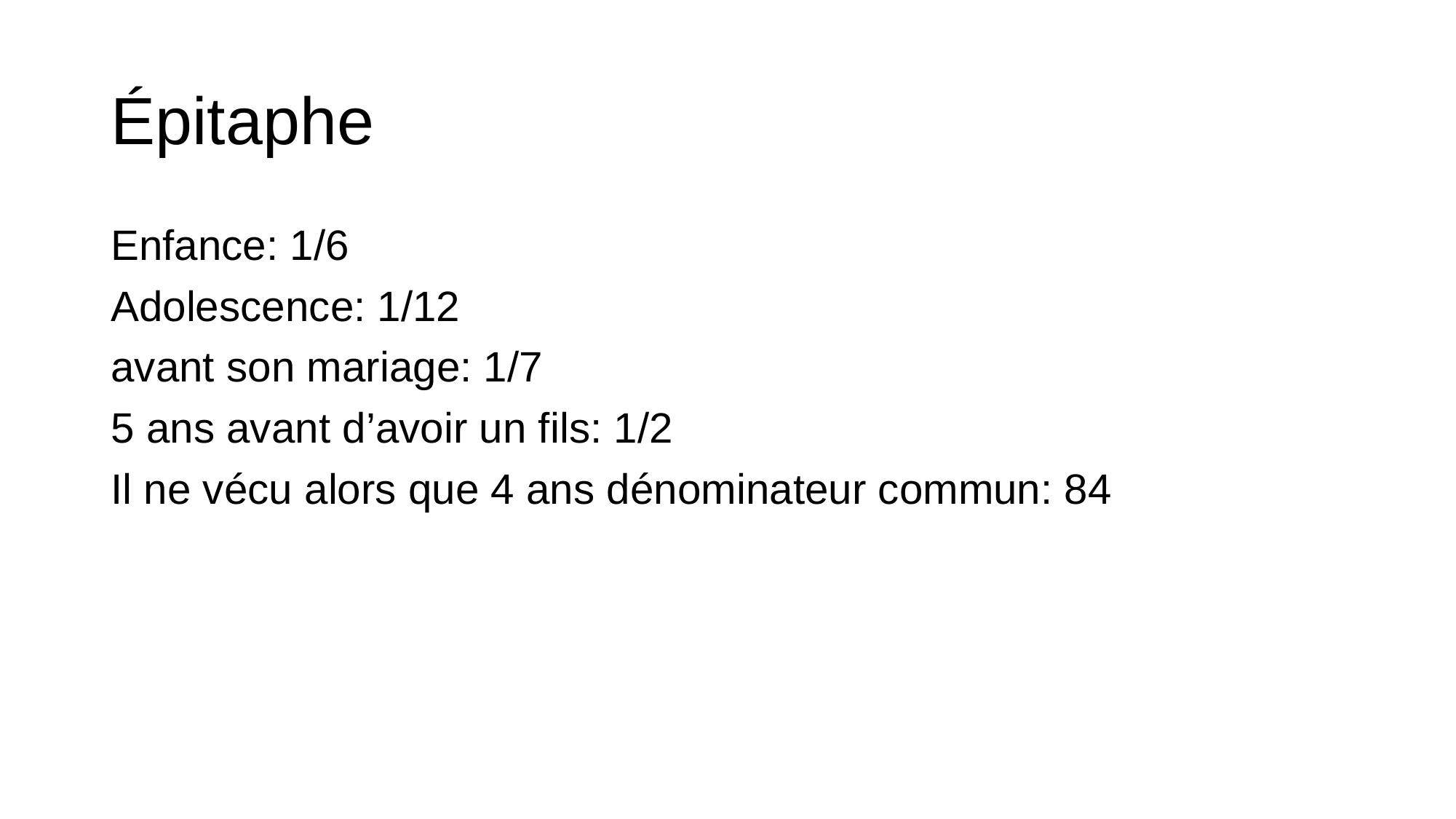

# Épitaphe
Enfance: 1/6
Adolescence: 1/12
avant son mariage: 1/7
5 ans avant d’avoir un fils: 1/2
Il ne vécu alors que 4 ans dénominateur commun: 84